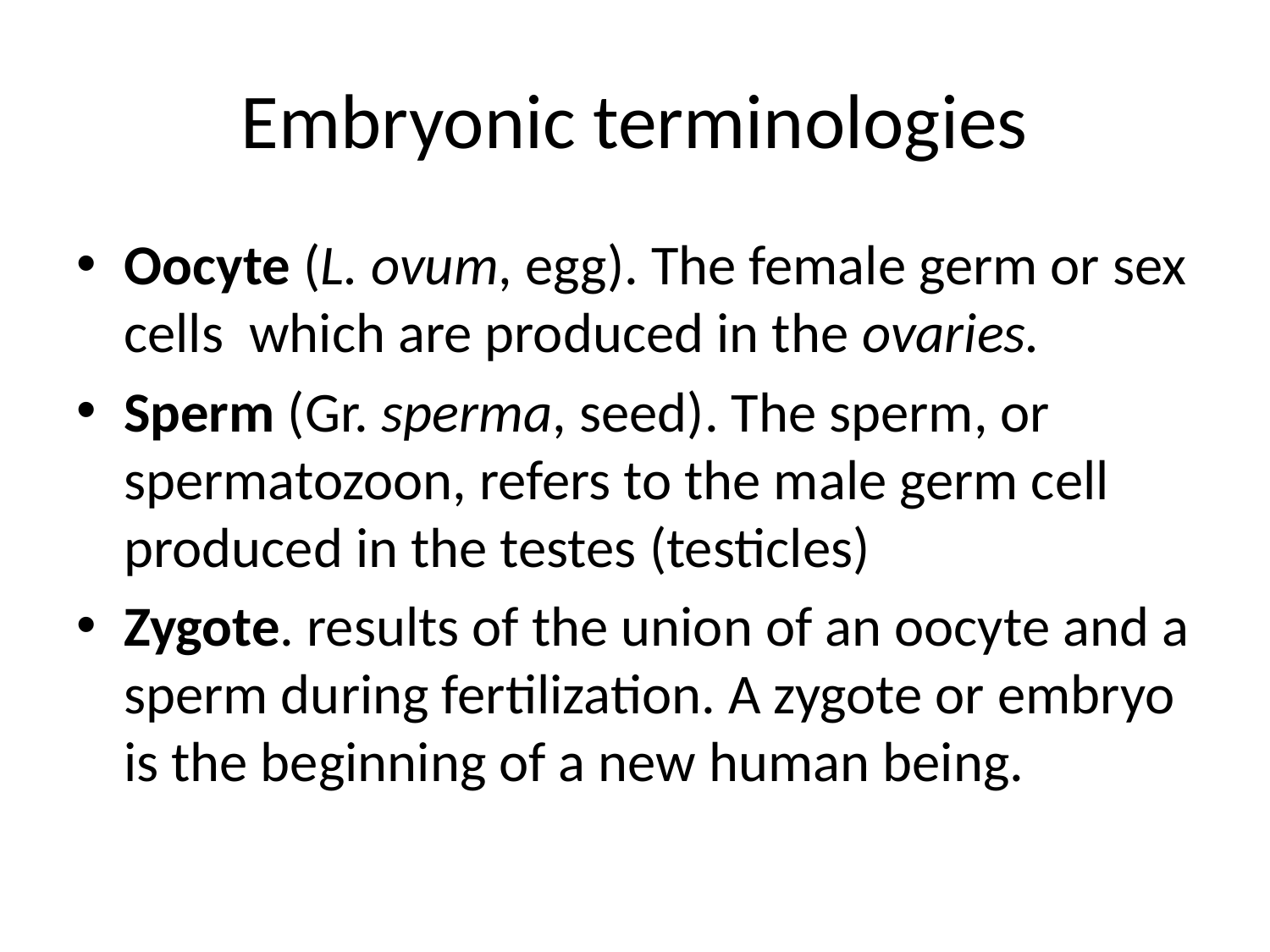

# Embryonic terminologies
Oocyte (L. ovum, egg). The female germ or sex cells  which are produced in the ovaries.
Sperm (Gr. sperma, seed). The sperm, or spermatozoon, refers to the male germ cell produced in the testes (testicles)
Zygote. results of the union of an oocyte and a sperm during fertilization. A zygote or embryo is the beginning of a new human being.